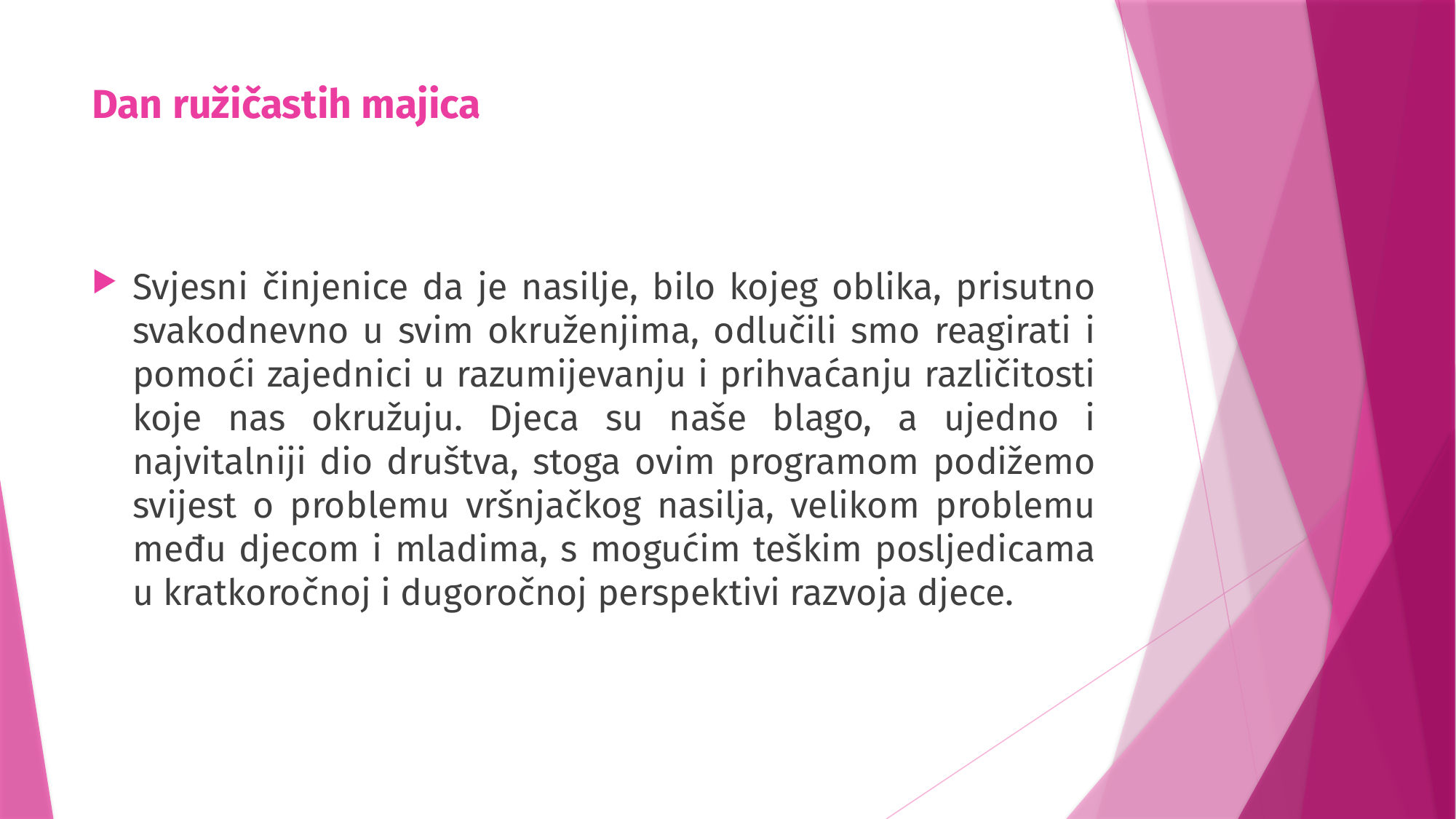

# Dan ružičastih majica
Svjesni činjenice da je nasilje, bilo kojeg oblika, prisutno svakodnevno u svim okruženjima, odlučili smo reagirati i pomoći zajednici u razumijevanju i prihvaćanju različitosti koje nas okružuju. Djeca su naše blago, a ujedno i najvitalniji dio društva, stoga ovim programom podižemo svijest o problemu vršnjačkog nasilja, velikom problemu među djecom i mladima, s mogućim teškim posljedicama u kratkoročnoj i dugoročnoj perspektivi razvoja djece.